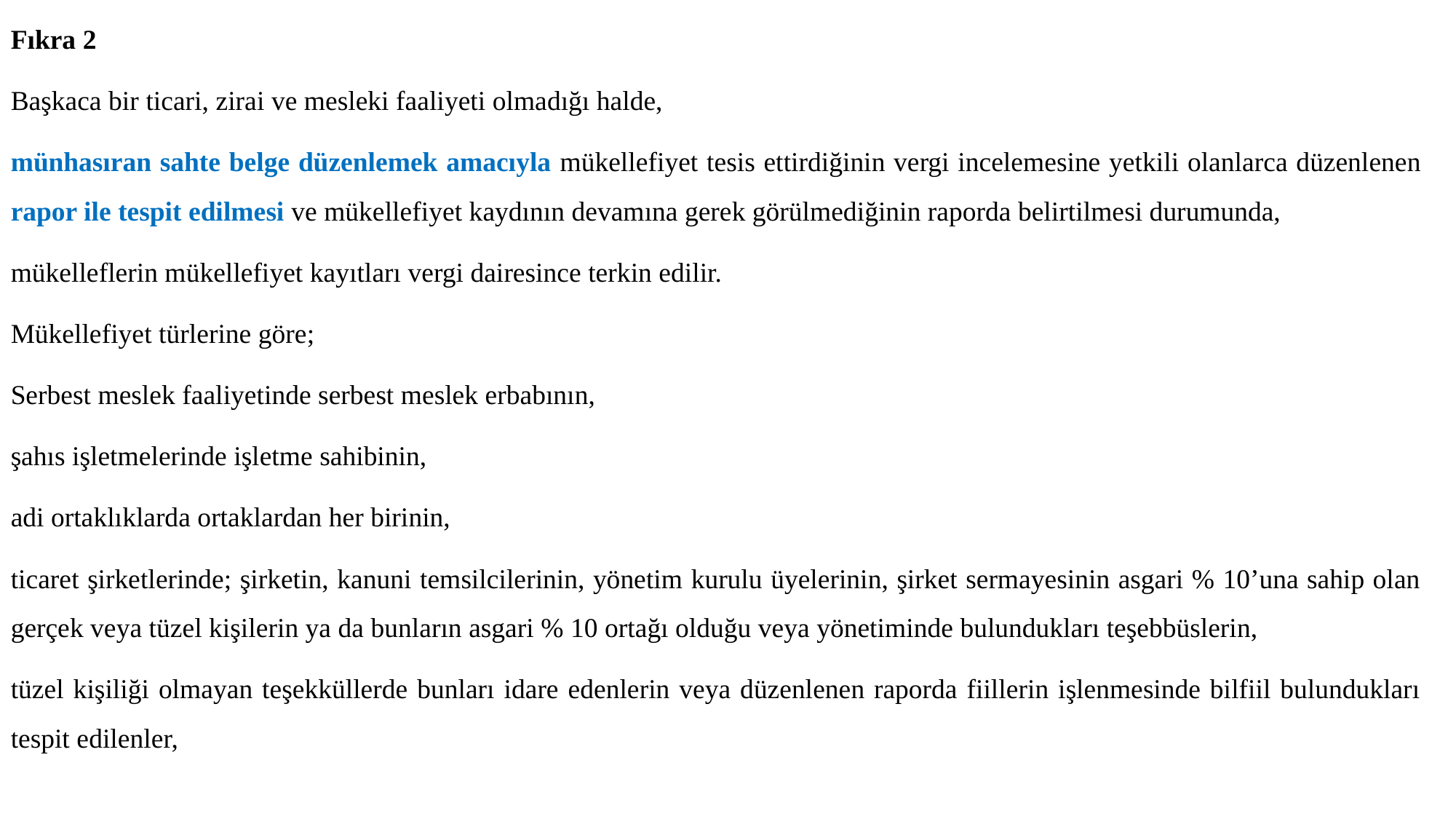

Fıkra 2
Başkaca bir ticari, zirai ve mesleki faaliyeti olmadığı halde,
münhasıran sahte belge düzenlemek amacıyla mükellefiyet tesis ettirdiğinin vergi incelemesine yetkili olanlarca düzenlenen rapor ile tespit edilmesi ve mükellefiyet kaydının devamına gerek görülmediğinin raporda belirtilmesi durumunda,
mükelleflerin mükellefiyet kayıtları vergi dairesince terkin edilir.
Mükellefiyet türlerine göre;
Serbest meslek faaliyetinde serbest meslek erbabının,
şahıs işletmelerinde işletme sahibinin,
adi ortaklıklarda ortaklardan her birinin,
ticaret şirketlerinde; şirketin, kanuni temsilcilerinin, yönetim kurulu üyelerinin, şirket sermayesinin asgari % 10’una sahip olan gerçek veya tüzel kişilerin ya da bunların asgari % 10 ortağı olduğu veya yönetiminde bulundukları teşebbüslerin,
tüzel kişiliği olmayan teşekküllerde bunları idare edenlerin veya düzenlenen raporda fiillerin işlenmesinde bilfiil bulundukları tespit edilenler,